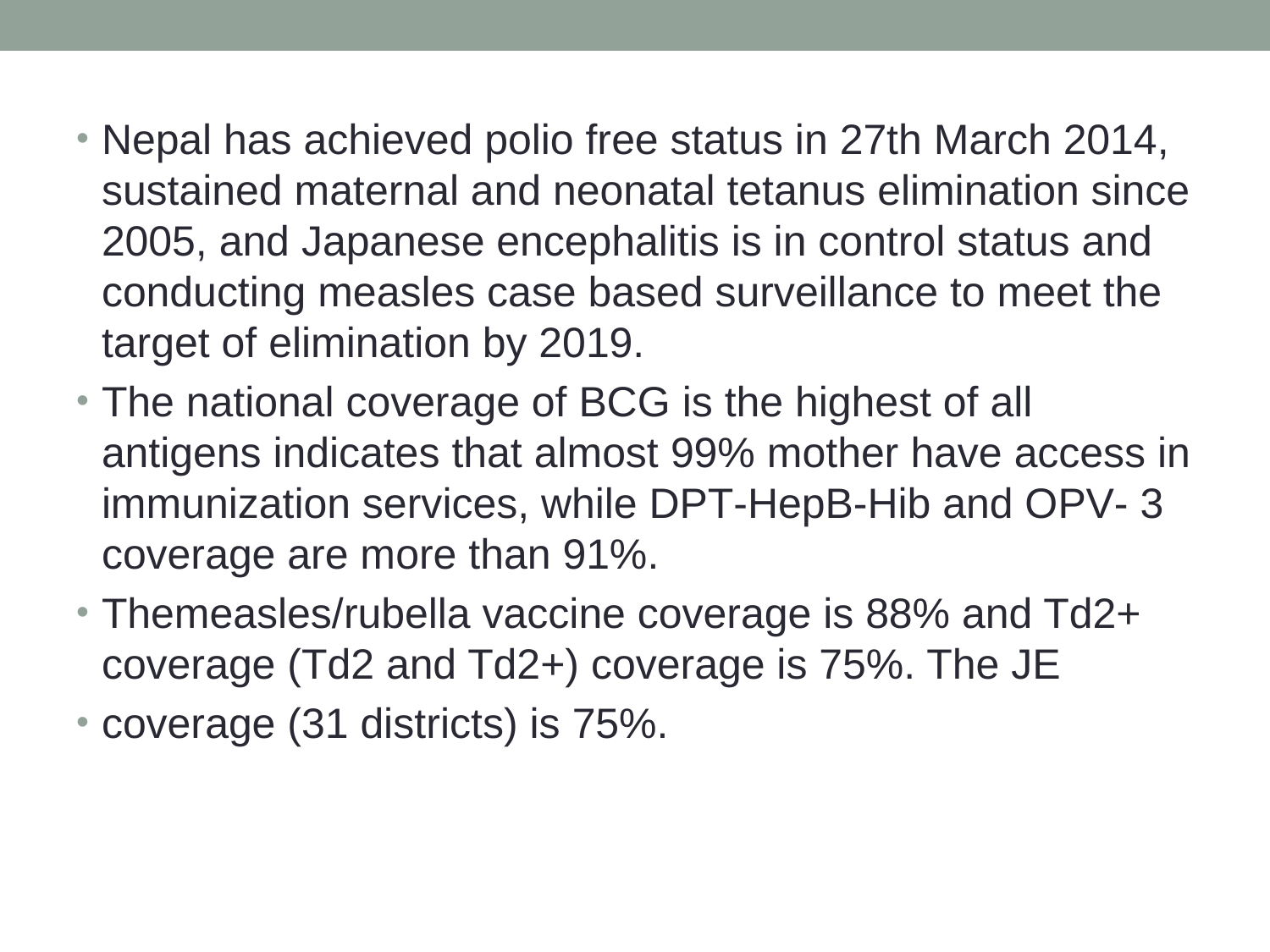

Nepal has achieved polio free status in 27th March 2014, sustained maternal and neonatal tetanus elimination since 2005, and Japanese encephalitis is in control status and conducting measles case based surveillance to meet the target of elimination by 2019.
The national coverage of BCG is the highest of all antigens indicates that almost 99% mother have access in immunization services, while DPT‐HepB‐Hib and OPV‐ 3 coverage are more than 91%.
Themeasles/rubella vaccine coverage is 88% and Td2+ coverage (Td2 and Td2+) coverage is 75%. The JE
coverage (31 districts) is 75%.